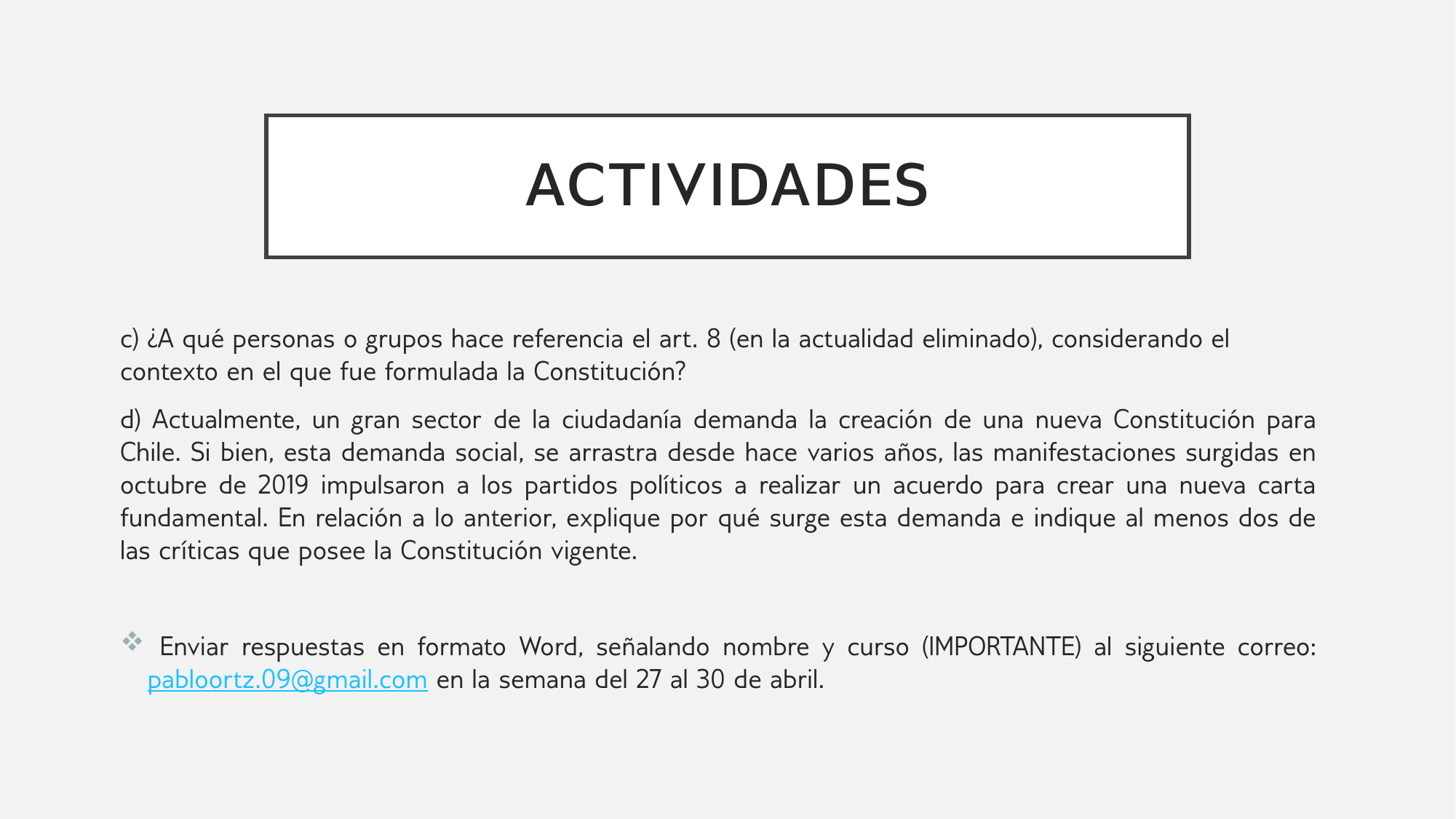

# actividades
c) ¿A qué personas o grupos hace referencia el art. 8 (en la actualidad eliminado), considerando el contexto en el que fue formulada la Constitución?
d) Actualmente, un gran sector de la ciudadanía demanda la creación de una nueva Constitución para Chile. Si bien, esta demanda social, se arrastra desde hace varios años, las manifestaciones surgidas en octubre de 2019 impulsaron a los partidos políticos a realizar un acuerdo para crear una nueva carta fundamental. En relación a lo anterior, explique por qué surge esta demanda e indique al menos dos de las críticas que posee la Constitución vigente.

 Enviar respuestas en formato Word, señalando nombre y curso (IMPORTANTE) al siguiente correo: pabloortz.09@gmail.com en la semana del 27 al 30 de abril.